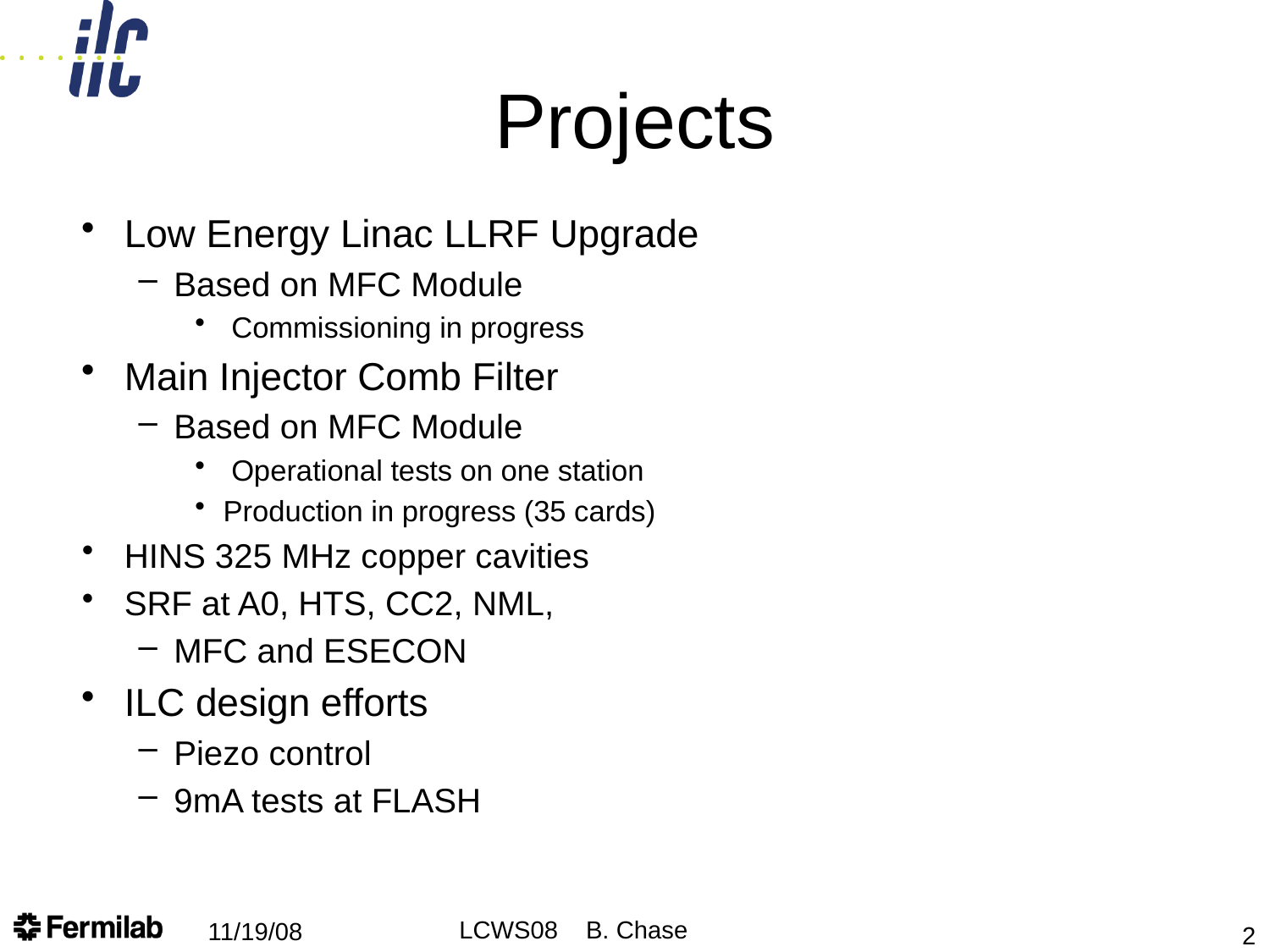

# Projects
Low Energy Linac LLRF Upgrade
Based on MFC Module
 Commissioning in progress
Main Injector Comb Filter
Based on MFC Module
 Operational tests on one station
Production in progress (35 cards)
HINS 325 MHz copper cavities
SRF at A0, HTS, CC2, NML,
MFC and ESECON
ILC design efforts
Piezo control
9mA tests at FLASH
LCWS08    B. Chase
11/19/08
2